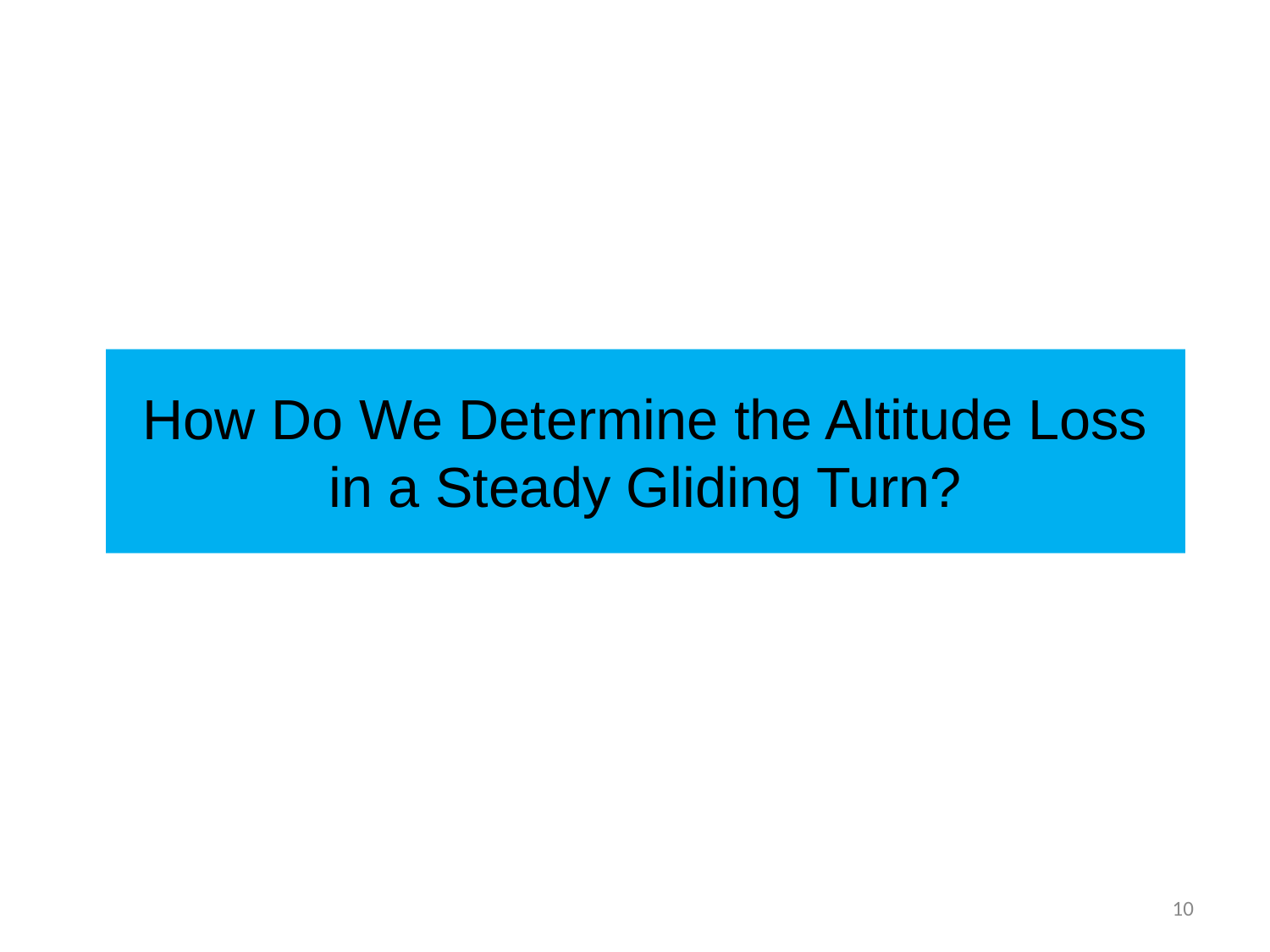

# How Do We Determine the Altitude Loss in a Steady Gliding Turn?
10